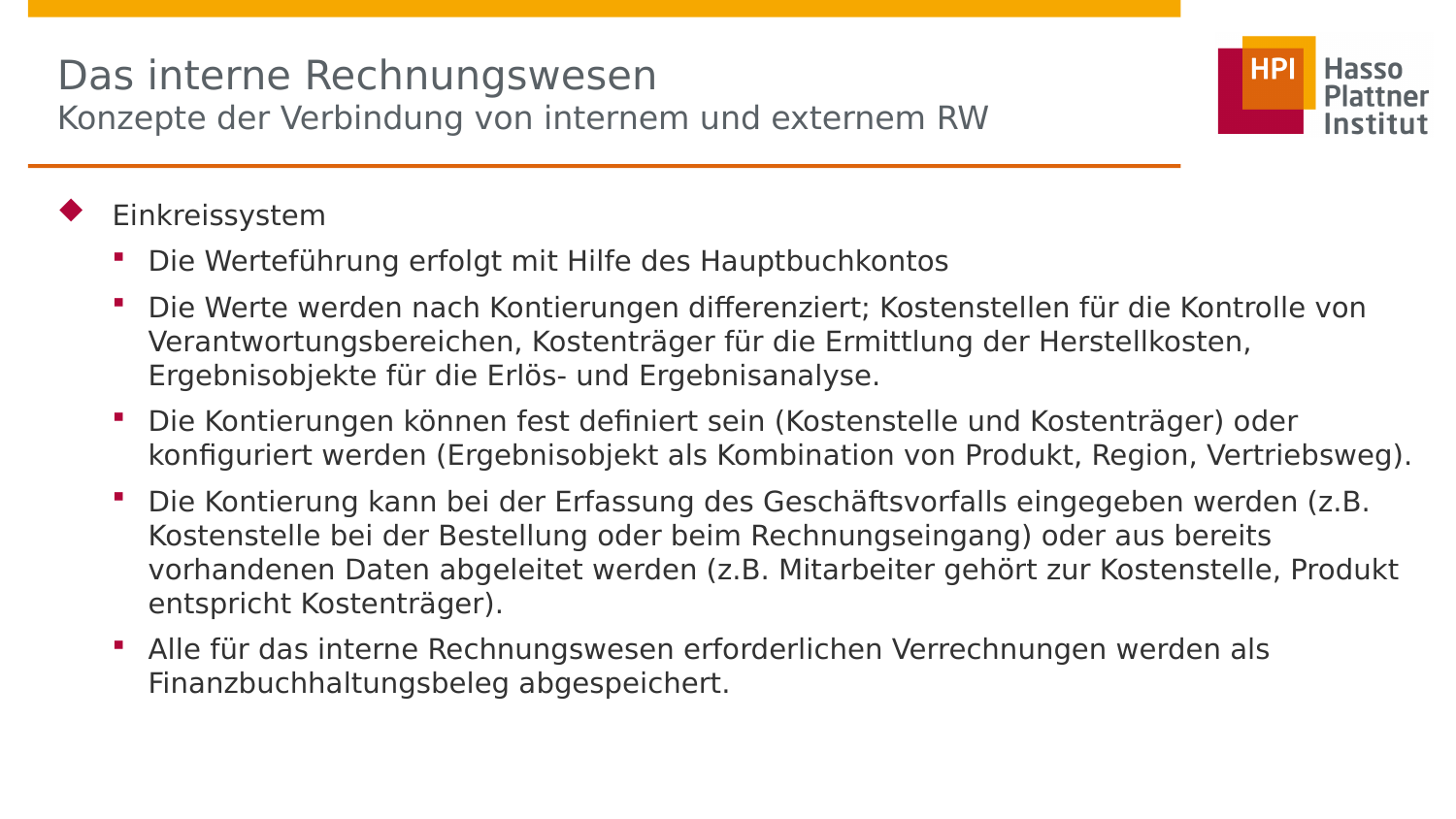

# Das interne Rechnungswesen Konzepte der Verbindung von internem und externem RW
Einkreissystem
Die Werteführung erfolgt mit Hilfe des Hauptbuchkontos
Die Werte werden nach Kontierungen differenziert; Kostenstellen für die Kontrolle von Verantwortungsbereichen, Kostenträger für die Ermittlung der Herstellkosten, Ergebnisobjekte für die Erlös- und Ergebnisanalyse.
Die Kontierungen können fest definiert sein (Kostenstelle und Kostenträger) oder konfiguriert werden (Ergebnisobjekt als Kombination von Produkt, Region, Vertriebsweg).
Die Kontierung kann bei der Erfassung des Geschäftsvorfalls eingegeben werden (z.B. Kostenstelle bei der Bestellung oder beim Rechnungseingang) oder aus bereits vorhandenen Daten abgeleitet werden (z.B. Mitarbeiter gehört zur Kostenstelle, Produkt entspricht Kostenträger).
Alle für das interne Rechnungswesen erforderlichen Verrechnungen werden als Finanzbuchhaltungsbeleg abgespeichert.